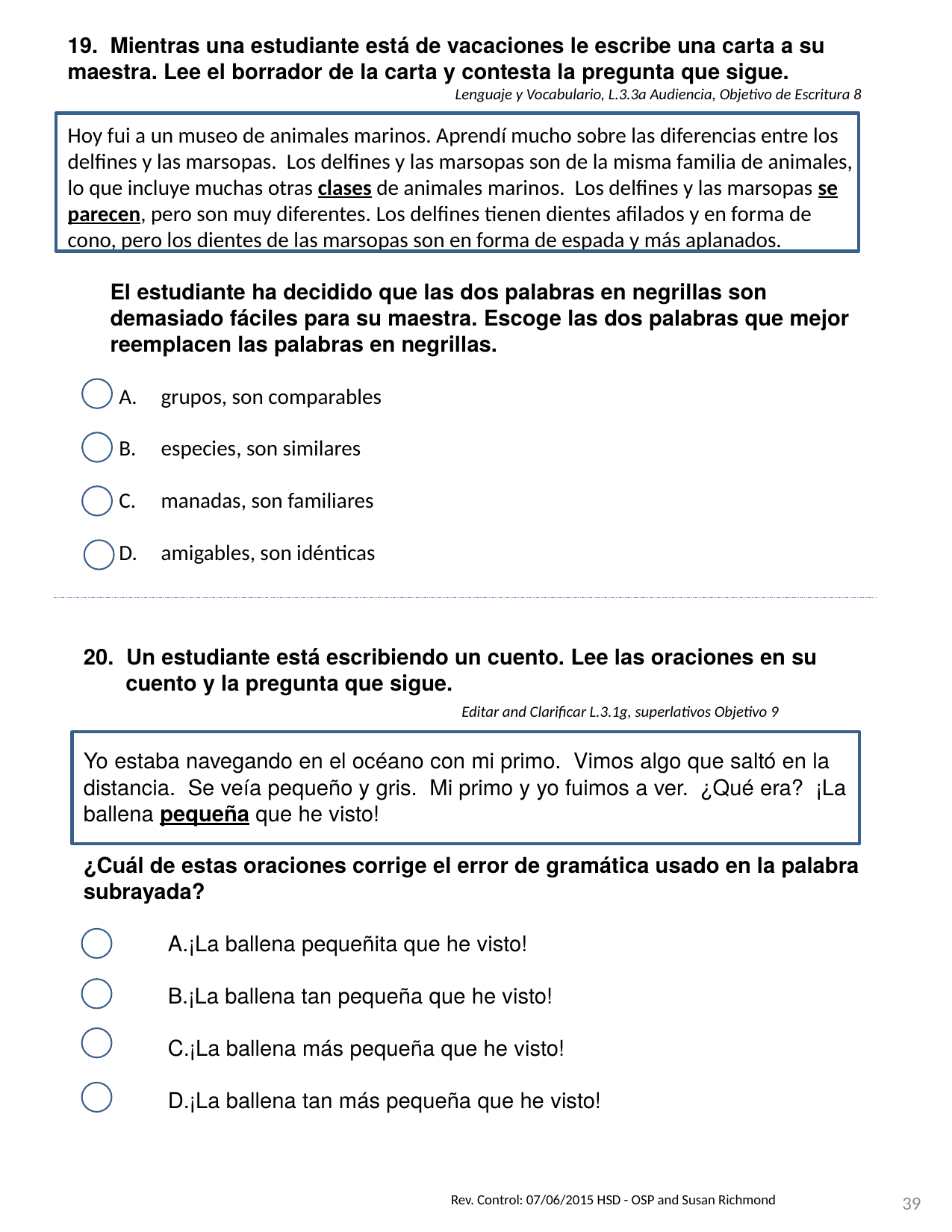

19.  Mientras una estudiante está de vacaciones le escribe una carta a su maestra. Lee el borrador de la carta y contesta la pregunta que sigue.
Lenguaje y Vocabulario, L.3.3a Audiencia, Objetivo de Escritura 8

Hoy fui a un museo de animales marinos. Aprendí mucho sobre las diferencias entre los delfines y las marsopas.  Los delfines y las marsopas son de la misma familia de animales, lo que incluye muchas otras clases de animales marinos.  Los delfines y las marsopas se parecen, pero son muy diferentes. Los delfines tienen dientes afilados y en forma de cono, pero los dientes de las marsopas son en forma de espada y más aplanados.

El estudiante ha decidido que las dos palabras en negrillas son demasiado fáciles para su maestra. Escoge las dos palabras que mejor reemplacen las palabras en negrillas.

grupos, son comparables

especies, son similares

manadas, son familiares

amigables, son idénticas

20.  Un estudiante está escribiendo un cuento. Lee las oraciones en su cuento y la pregunta que sigue.
				Editar and Clarificar L.3.1g, superlativos Objetivo 9

Yo estaba navegando en el océano con mi primo.  Vimos algo que saltó en la distancia.  Se veía pequeño y gris.  Mi primo y yo fuimos a ver.  ¿Qué era?  ¡La ballena pequeña que he visto!

¿Cuál de estas oraciones corrige el error de gramática usado en la palabra subrayada?

¡La ballena pequeñita que he visto!

¡La ballena tan pequeña que he visto!

¡La ballena más pequeña que he visto!

¡La ballena tan más pequeña que he visto!

Rev. Control: 07/06/2015 HSD - OSP and Susan Richmond
39